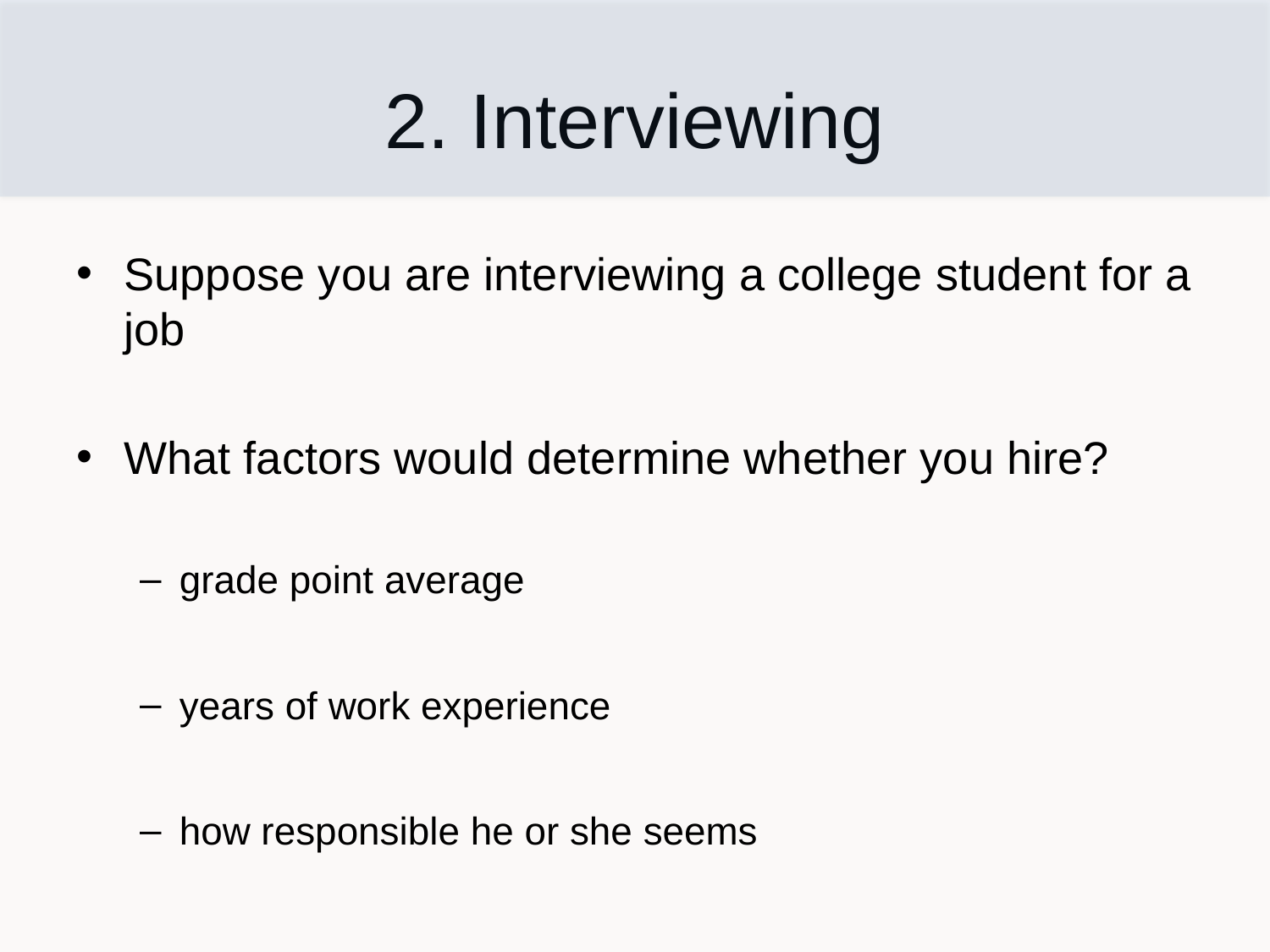

# 2. Interviewing
Suppose you are interviewing a college student for a job

What factors would determine whether you hire?

grade point average

years of work experience

how responsible he or she seems